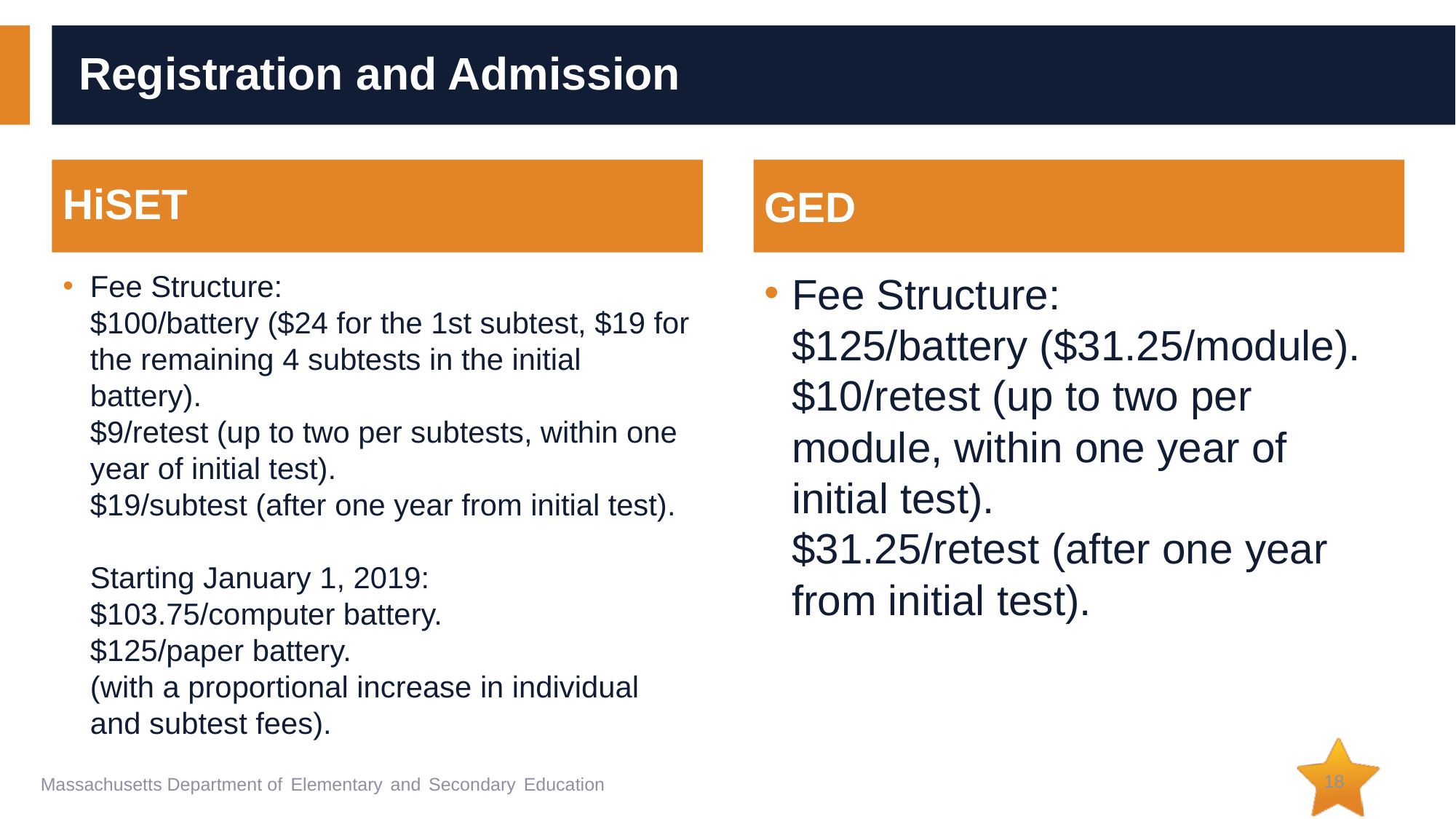

# Registration and Admission
HiSET

GED

Fee Structure:
$100/battery ($24 for the 1st subtest, $19 for the remaining 4 subtests in the initial battery).
$9/retest (up to two per subtests, within one year of initial test).
$19/subtest (after one year from initial test).
Starting January 1, 2019:
$103.75/computer battery.
$125/paper battery.
(with a proportional increase in individual and subtest fees).

Fee Structure:
$125/battery ($31.25/module).
$10/retest (up to two per module, within one year of initial test).
$31.25/retest (after one year from initial test).

18